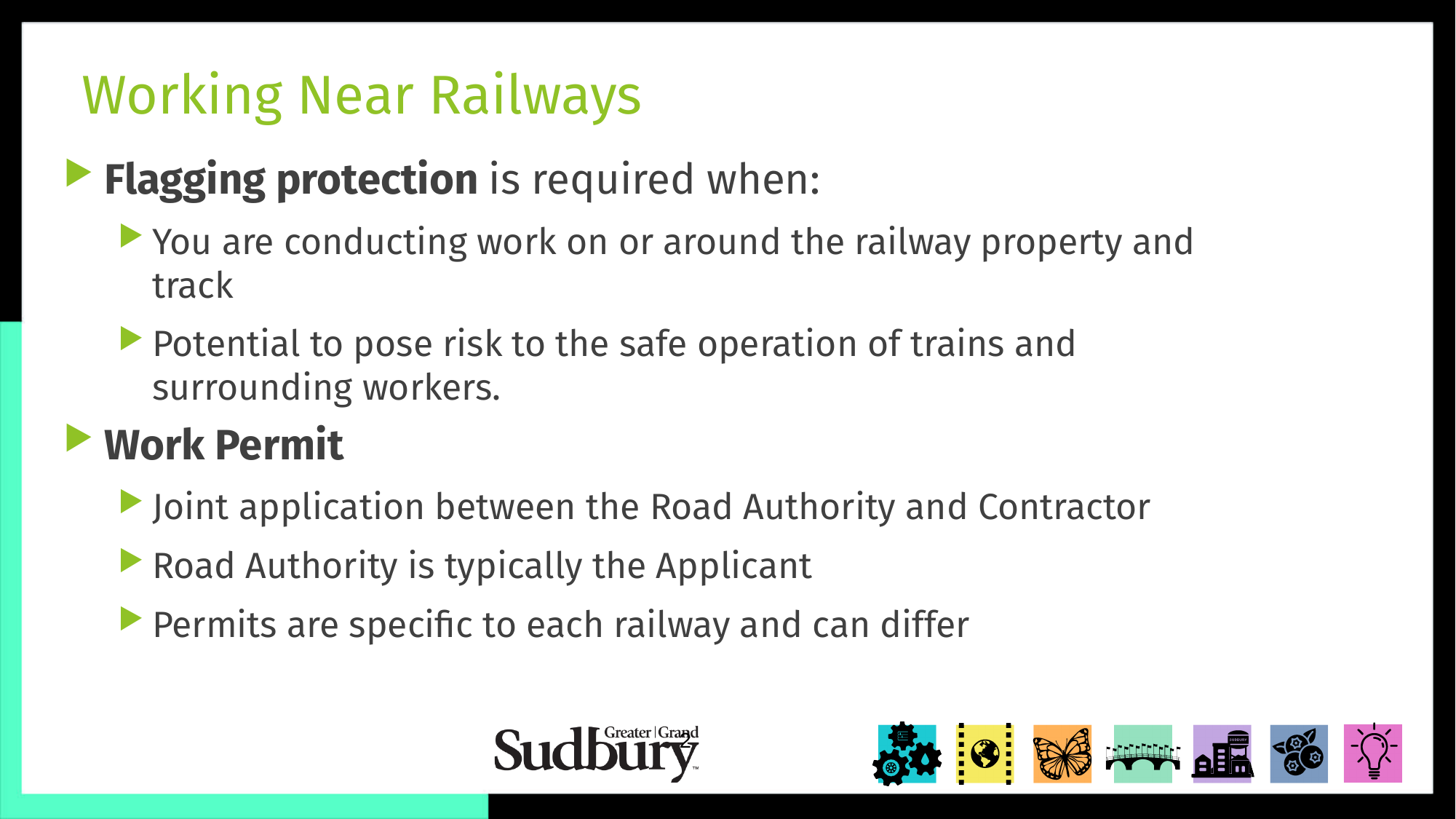

# Working Near Railways
Flagging protection is required when:
You are conducting work on or around the railway property and track
Potential to pose risk to the safe operation of trains and surrounding workers.

Work Permit
Joint application between the Road Authority and Contractor
Road Authority is typically the Applicant
Permits are specific to each railway and can differ
2